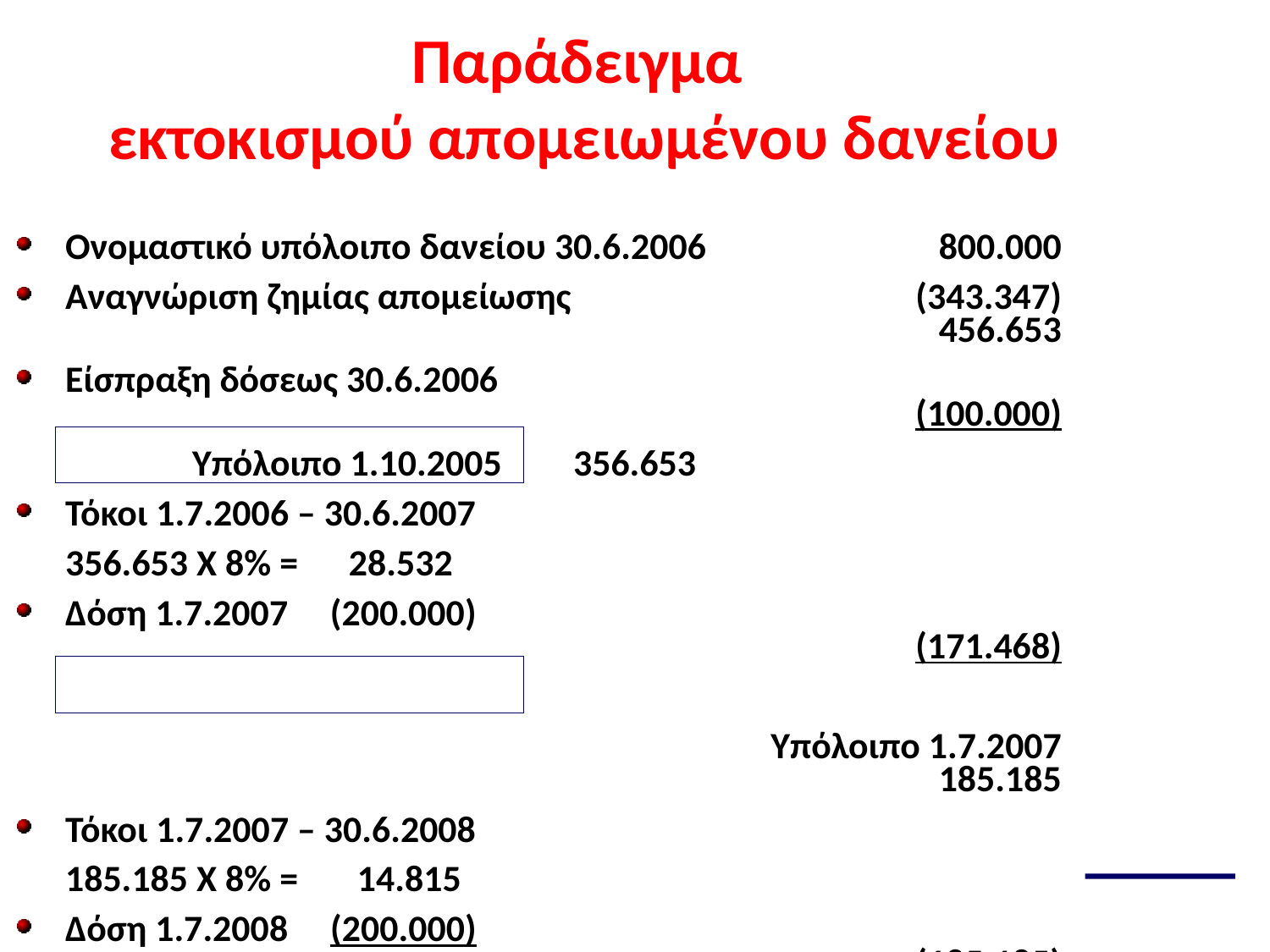

# Παράδειγμα εκτοκισμού απομειωμένου δανείου
Ονομαστικό υπόλοιπο δανείου 30.6.2006	800.000
Αναγνώριση ζημίας απομείωσης	(343.347)	456.653
Είσπραξη δόσεως 30.6.2006		(100.000)
		Υπόλοιπο 1.10.2005	356.653
Τόκοι 1.7.2006 – 30.6.2007
	356.653 Χ 8% =      28.532
Δόση 1.7.2007     (200.000)		(171.468)
	Υπόλοιπο 1.7.2007	185.185
Τόκοι 1.7.2007 – 30.6.2008
	185.185 Χ 8% =       14.815
Δόση 1.7.2008     (200.000)		(185.185)
		Υπόλοιπο 1.7.2008	0